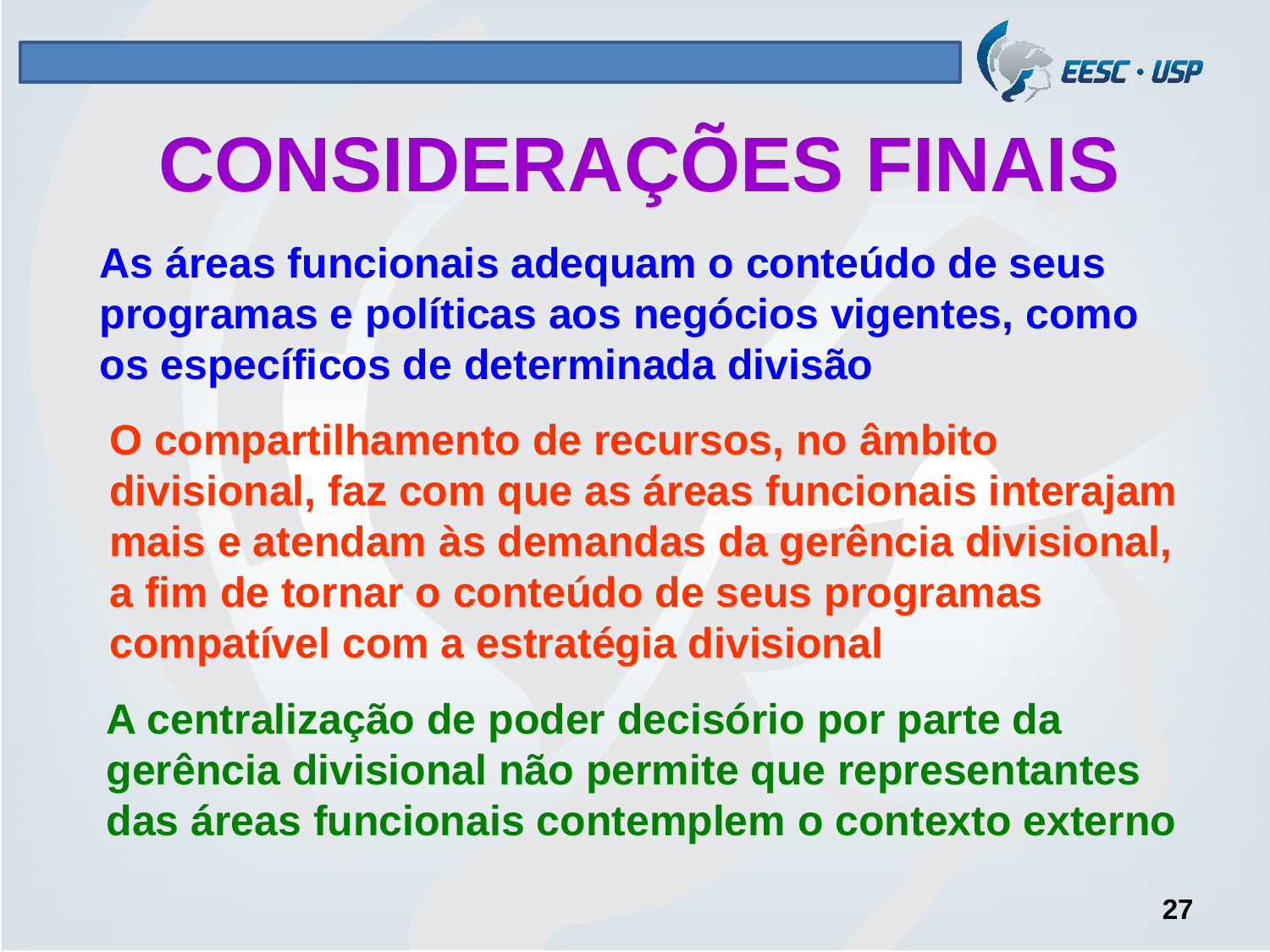

# CONSIDERAÇÕES FINAIS
As áreas funcionais adequam o conteúdo de seus programas e políticas aos negócios vigentes, como os específicos de determinada divisão
O compartilhamento de recursos, no âmbito divisional, faz com que as áreas funcionais interajam mais e atendam às demandas da gerência divisional, a fim de tornar o conteúdo de seus programas compatível com a estratégia divisional
A centralização de poder decisório por parte da gerência divisional não permite que representantes das áreas funcionais contemplem o contexto externo
27